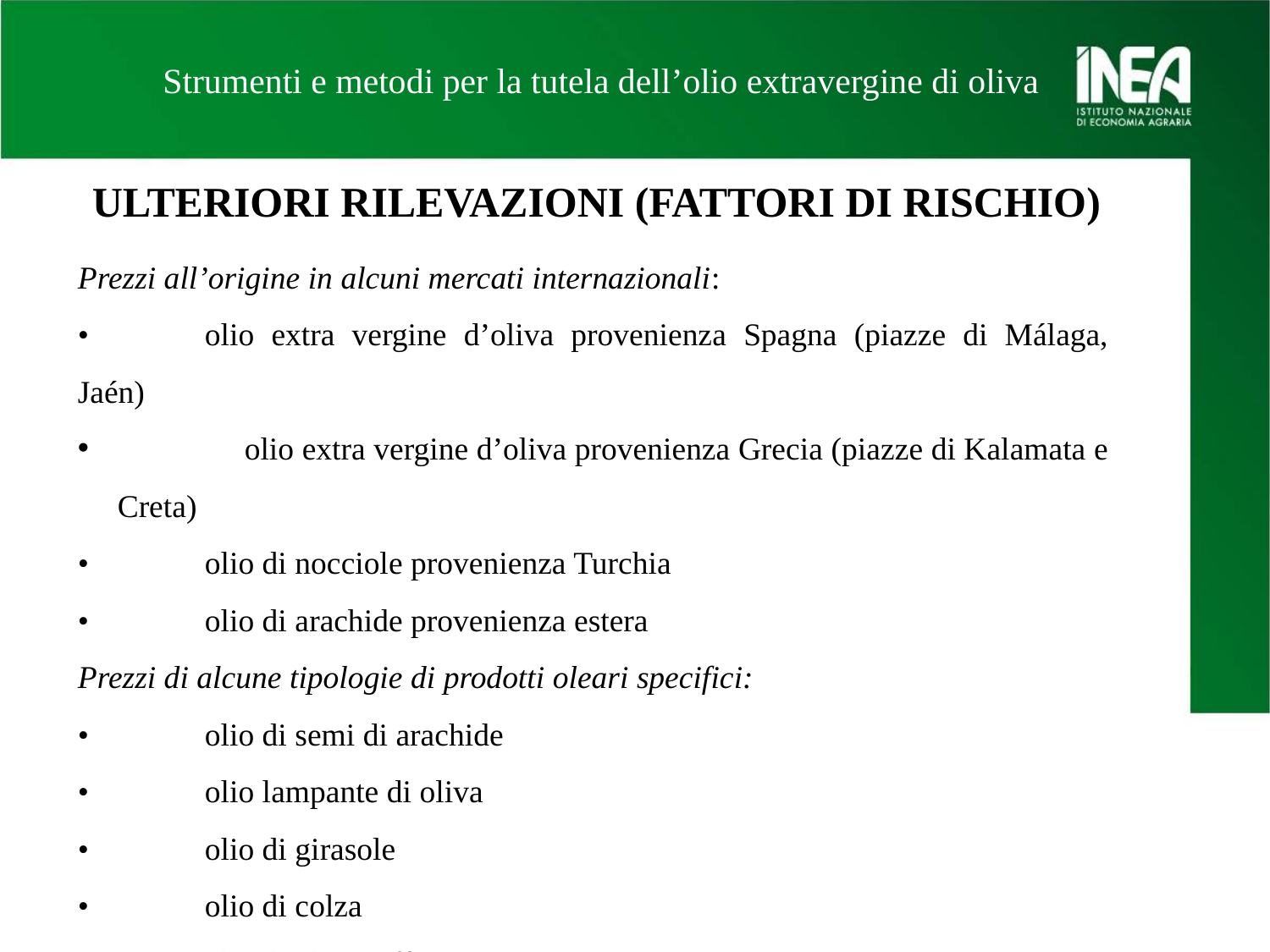

Strumenti e metodi per la tutela dell’olio extravergine di oliva
ULTERIORI RILEVAZIONI (FATTORI DI RISCHIO)
Prezzi all’origine in alcuni mercati internazionali:
•	olio extra vergine d’oliva provenienza Spagna (piazze di Málaga, Jaén)
	olio extra vergine d’oliva provenienza Grecia (piazze di Kalamata e Creta)
•	olio di nocciole provenienza Turchia
•	olio di arachide provenienza estera
Prezzi di alcune tipologie di prodotti oleari specifici:
•	olio di semi di arachide
•	olio lampante di oliva
•	olio di girasole
•	olio di colza
•	olio di oliva raffinato